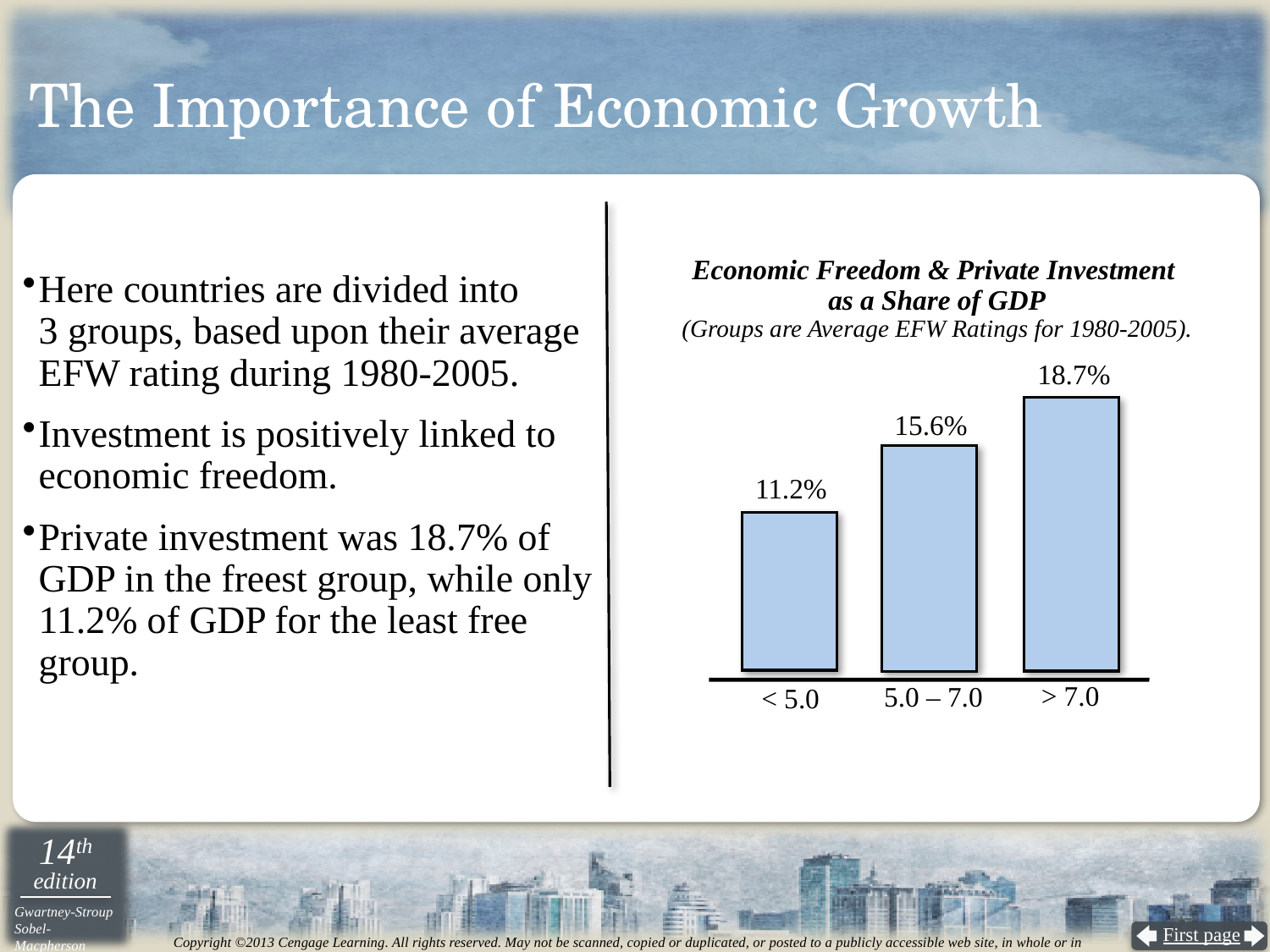

# The Importance of Economic Growth

Economic Freedom & Private Investment
as a Share of GDP
(Groups are Average EFW Ratings for 1980-2005).
Here countries are divided into
3 groups, based upon their average EFW rating during 1980-2005.
Investment is positively linked to economic freedom.
Private investment was 18.7% of GDP in the freest group, while only 11.2% of GDP for the least free group.
18.7%

15.6%

11.2%

> 7.0
5.0 – 7.0
< 5.0